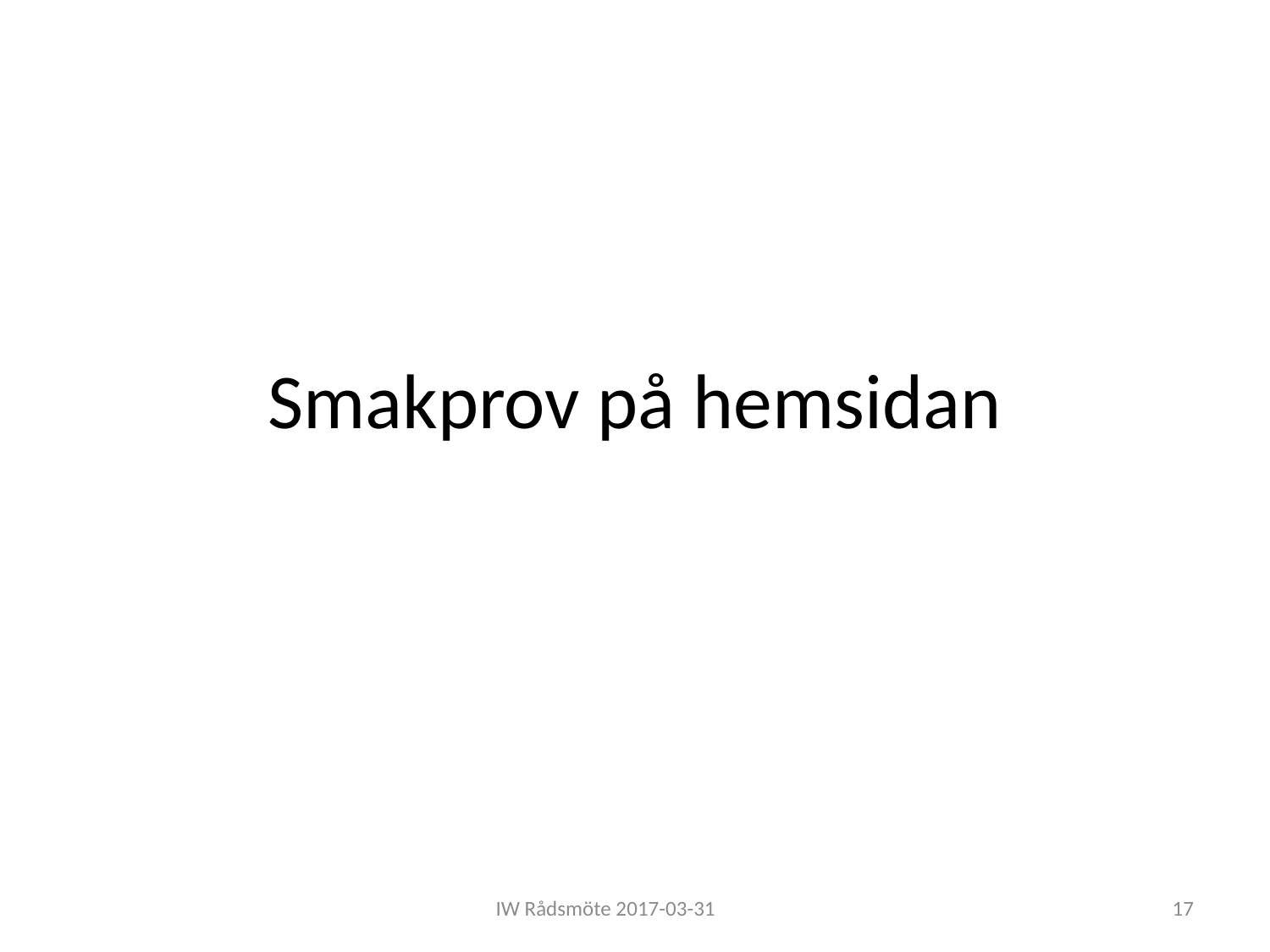

# Smakprov på hemsidan

IW Rådsmöte 2017-03-31
17